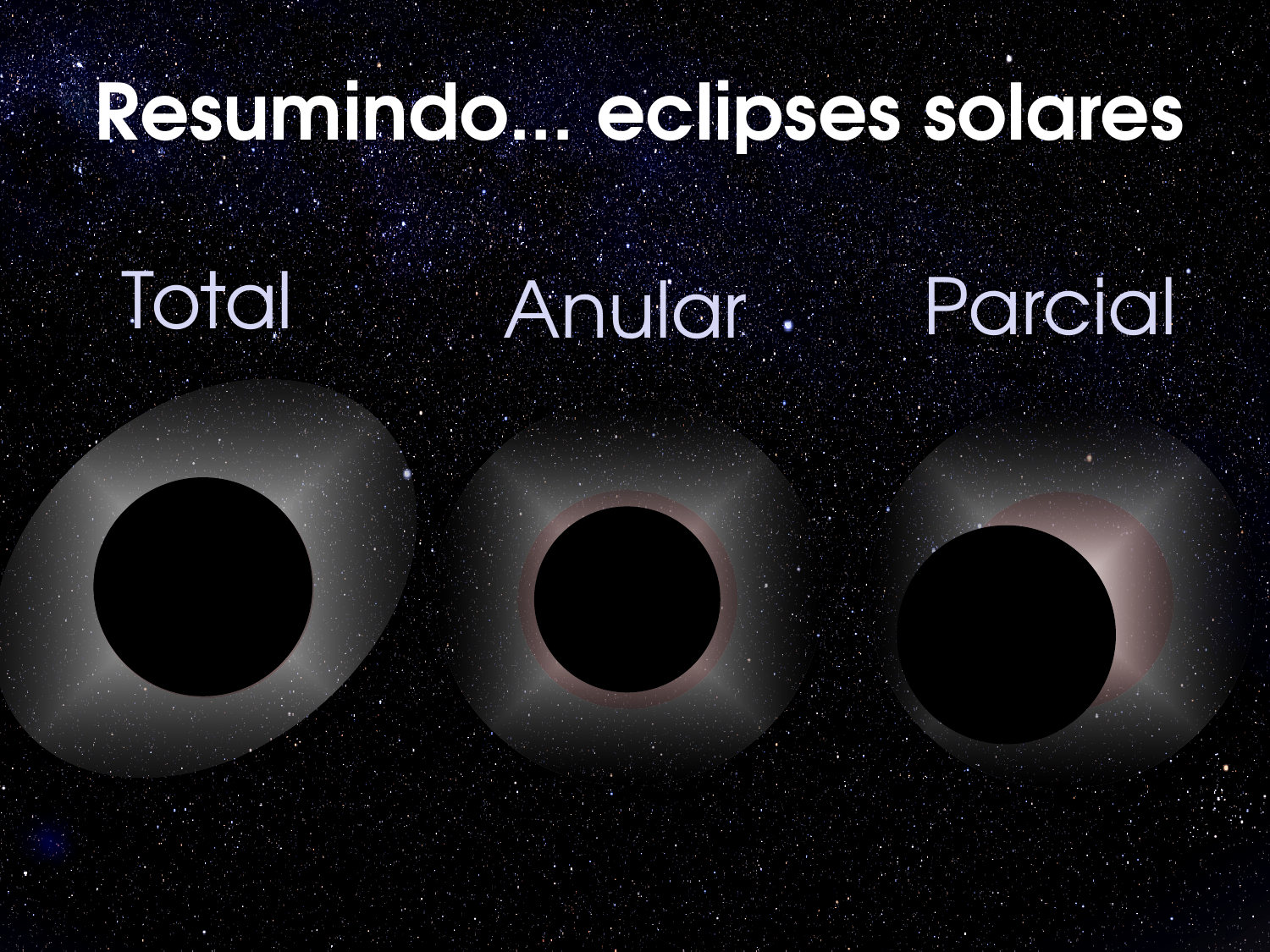

# Resumindo... eclipses solares
Total
Parcial
Anular